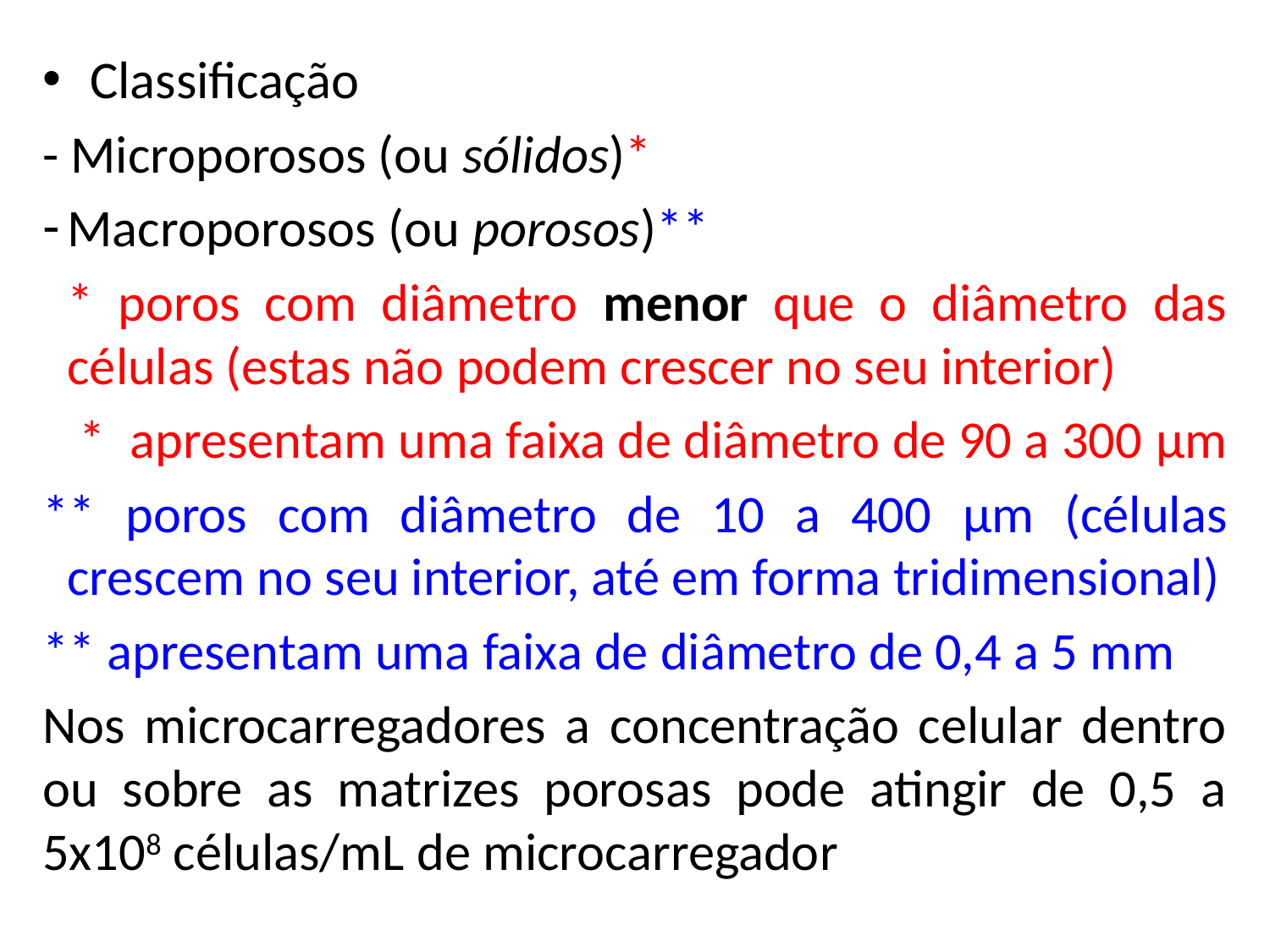

Classificação
- Microporosos (ou sólidos)*
Macroporosos (ou porosos)**
	* poros com diâmetro menor que o diâmetro das células (estas não podem crescer no seu interior)
	 *  apresentam uma faixa de diâmetro de 90 a 300 μm
** poros com diâmetro de 10 a 400 μm (células crescem no seu interior, até em forma tridimensional)
** apresentam uma faixa de diâmetro de 0,4 a 5 mm
Nos microcarregadores a concentração celular dentro ou sobre as matrizes porosas pode atingir de 0,5 a 5x108 células/mL de microcarregador